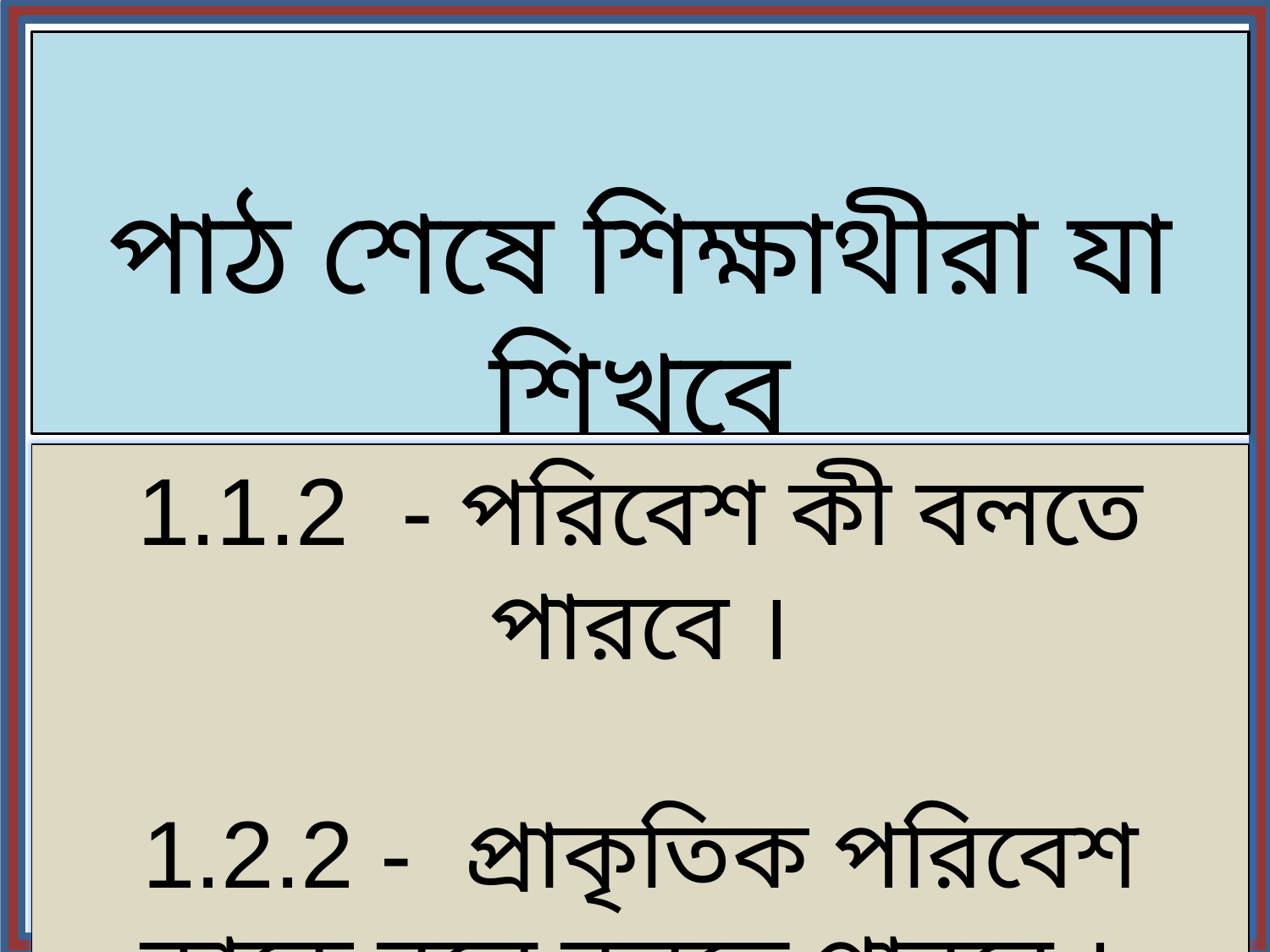

# পাঠ শেষে শিক্ষাথীরা যা শিখবে
1.1.2  - পরিবেশ কী বলতে পারবে ।

1.2.2 -  প্রাকৃতিক পরিবেশ কাকে বলে বলতে পারবে ।